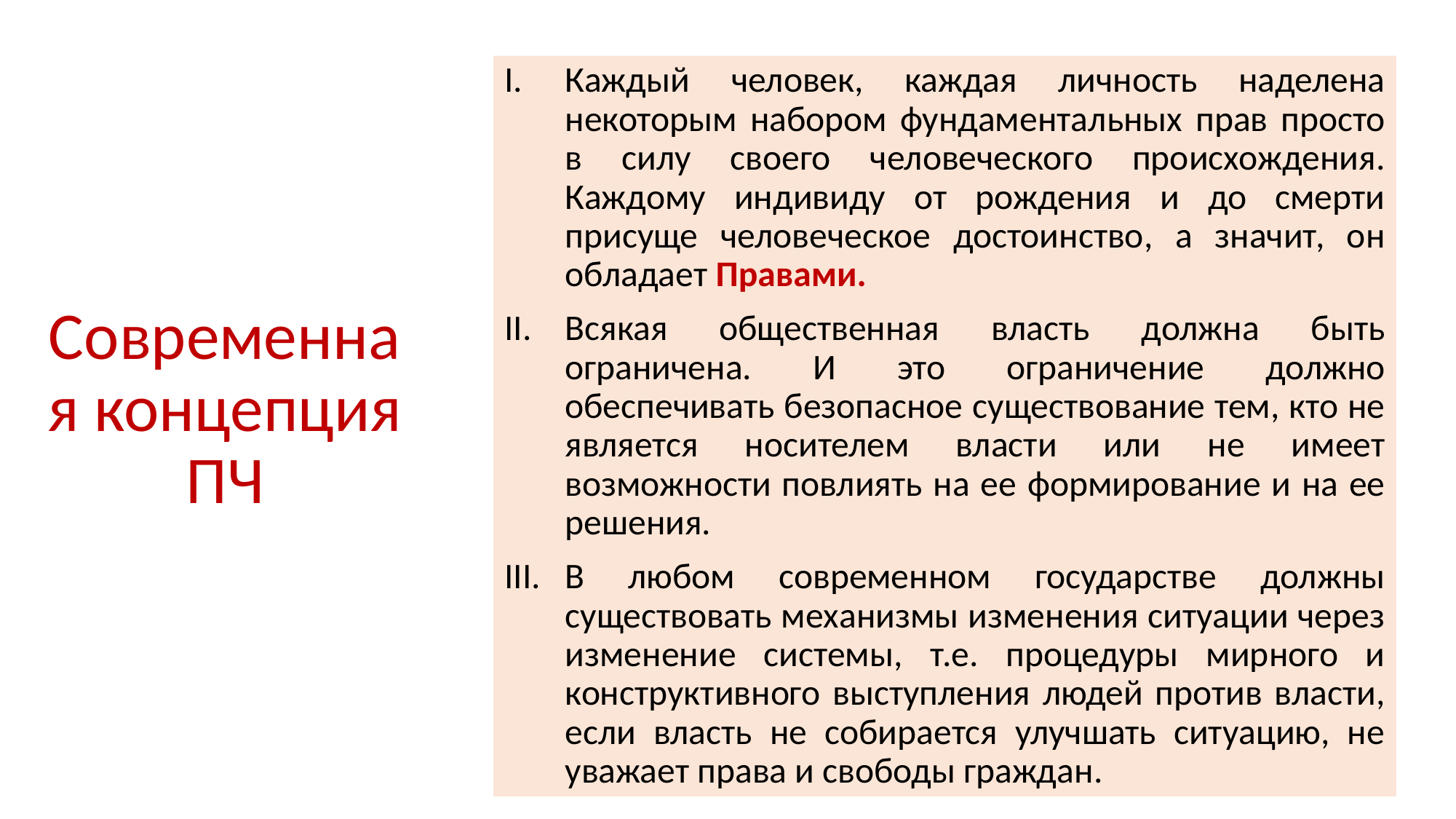

Каждый человек, каждая личность наделена некоторым набором фундаментальных прав просто в силу своего человеческого происхождения. Каждому индивиду от рождения и до смерти присуще человеческое достоинство, а значит, он обладает Правами.
Всякая общественная власть должна быть ограничена. И это ограничение должно обеспечивать безопасное существование тем, кто не является носителем власти или не имеет возможности повлиять на ее формирование и на ее решения.
В любом современном государстве должны существовать механизмы изменения ситуации через изменение системы, т.е. процедуры мирного и конструктивного выступления людей против власти, если власть не собирается улучшать ситуацию, не уважает права и свободы граждан.
# Современная концепция ПЧ